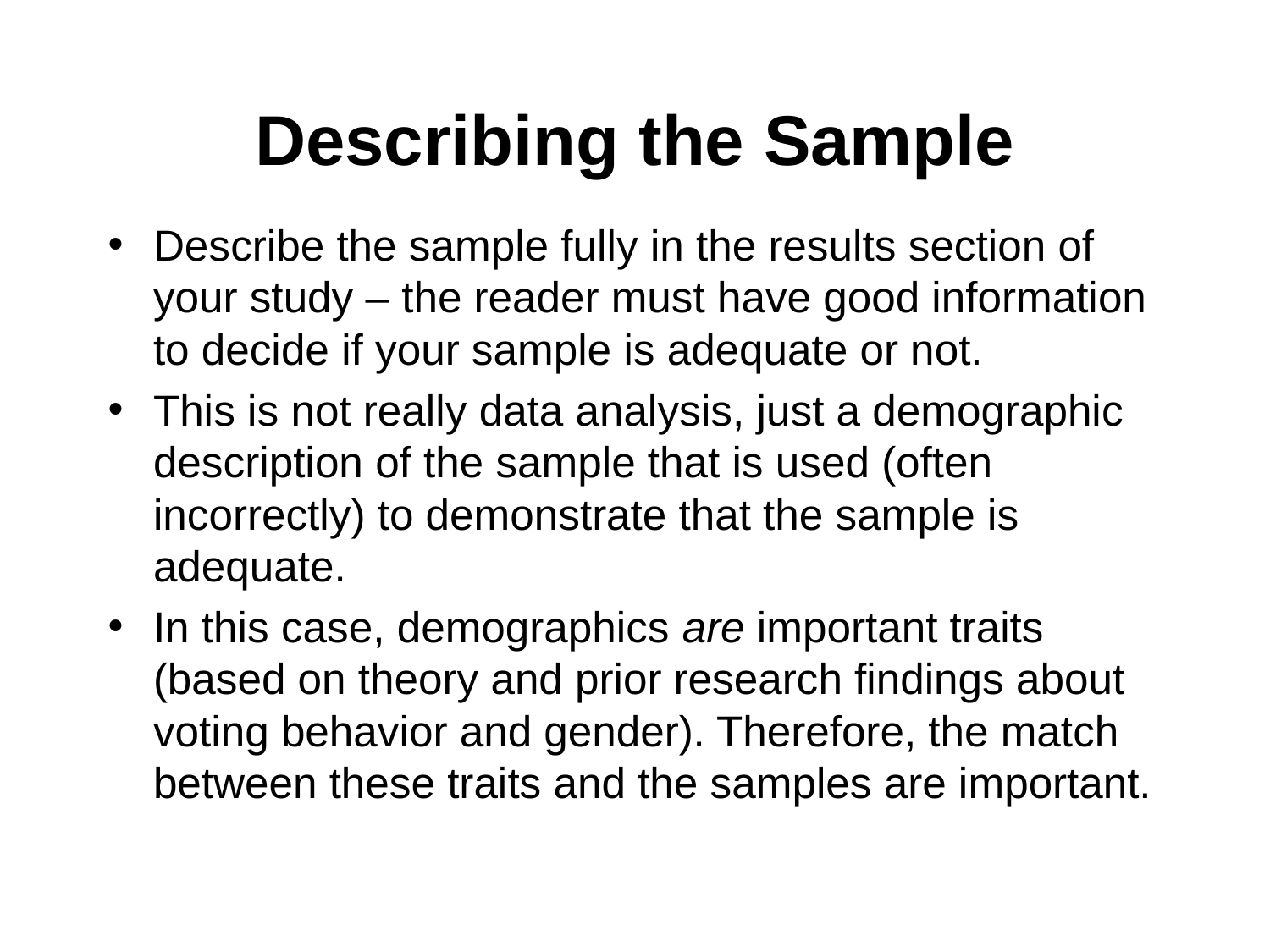

# Describing the Sample
Describe the sample fully in the results section of your study – the reader must have good information to decide if your sample is adequate or not.
This is not really data analysis, just a demographic description of the sample that is used (often incorrectly) to demonstrate that the sample is adequate.
In this case, demographics are important traits (based on theory and prior research findings about voting behavior and gender). Therefore, the match between these traits and the samples are important.